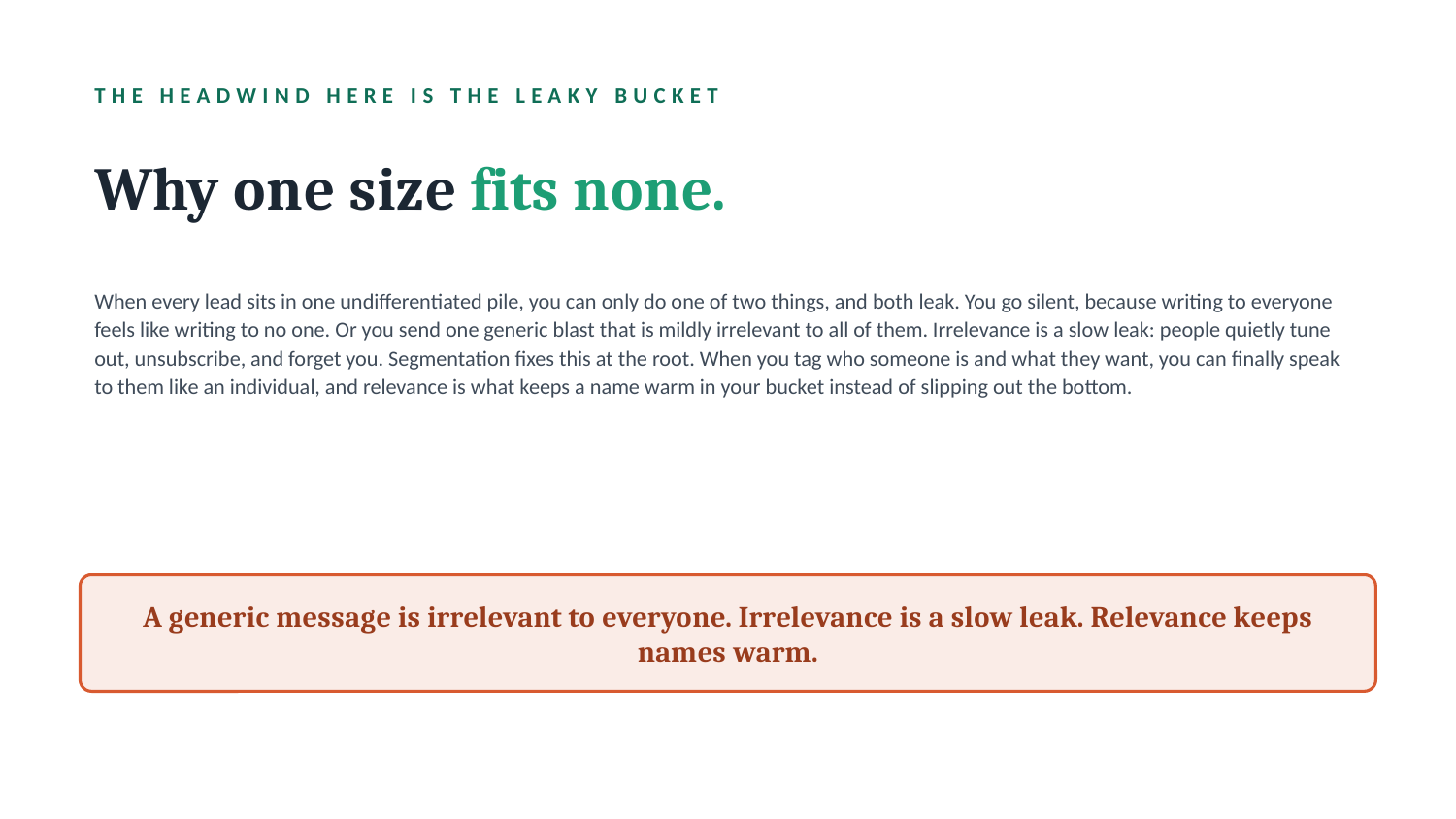

THE HEADWIND HERE IS THE LEAKY BUCKET
Why one size fits none.
When every lead sits in one undifferentiated pile, you can only do one of two things, and both leak. You go silent, because writing to everyone feels like writing to no one. Or you send one generic blast that is mildly irrelevant to all of them. Irrelevance is a slow leak: people quietly tune out, unsubscribe, and forget you. Segmentation fixes this at the root. When you tag who someone is and what they want, you can finally speak to them like an individual, and relevance is what keeps a name warm in your bucket instead of slipping out the bottom.

A generic message is irrelevant to everyone. Irrelevance is a slow leak. Relevance keeps names warm.